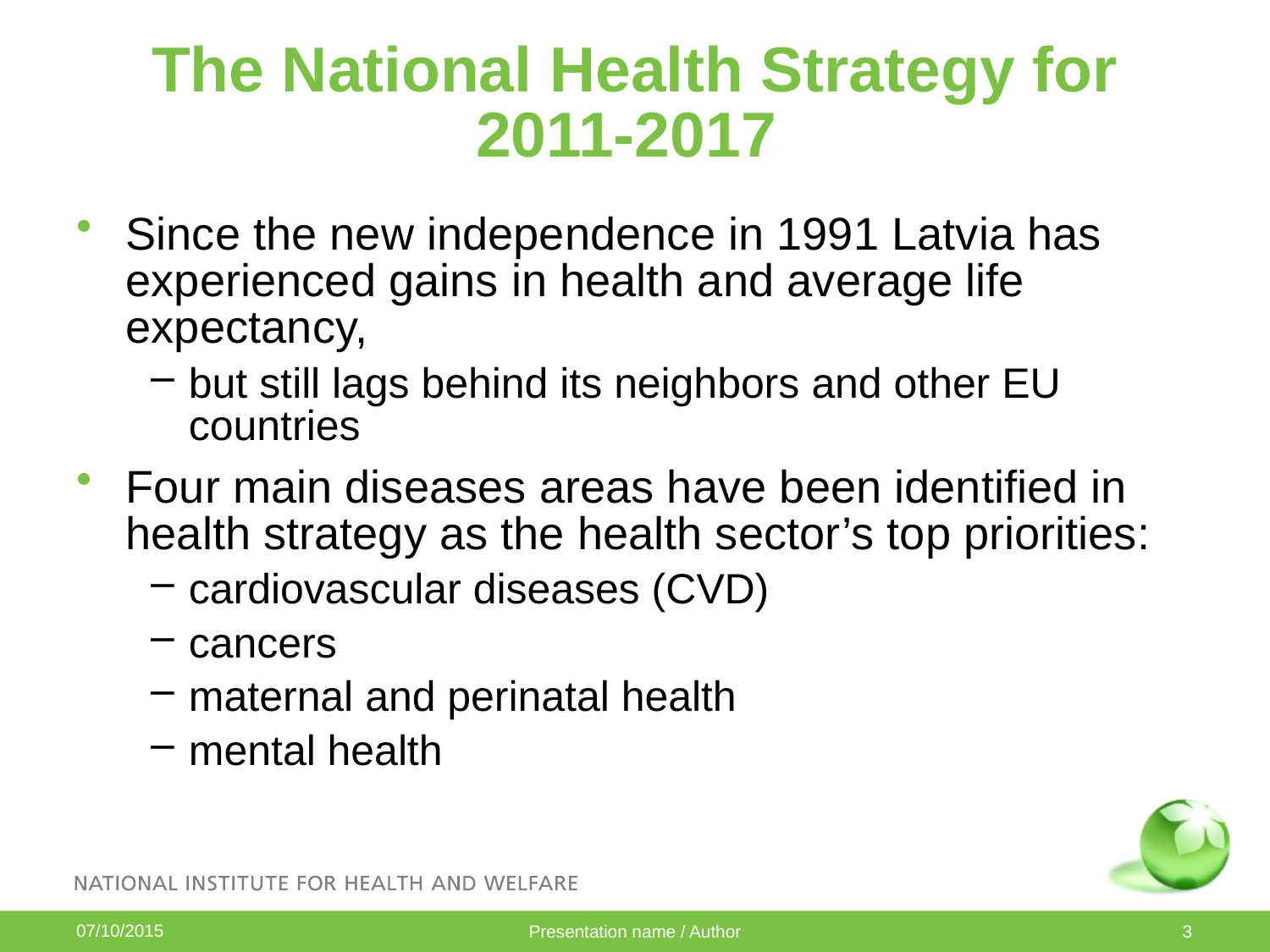

# The National Health Strategy for 2011-2017
Since the new independence in 1991 Latvia has experienced gains in health and average life expectancy,
but still lags behind its neighbors and other EU countries
Four main diseases areas have been identified in health strategy as the health sector’s top priorities:
cardiovascular diseases (CVD)
cancers
maternal and perinatal health
mental health
07/10/2015
Presentation name / Author
3